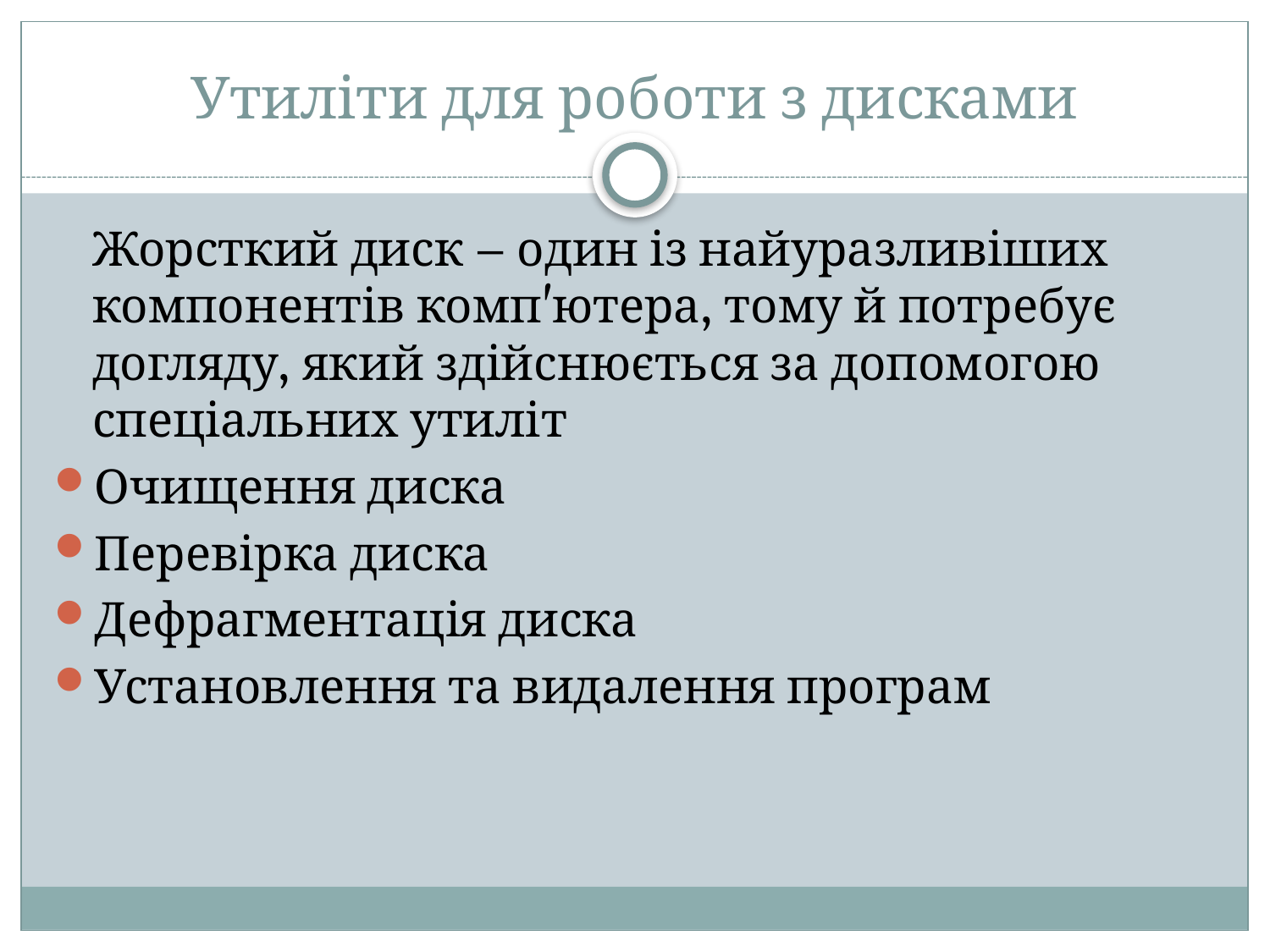

# Утиліти для роботи з дисками
	Жорсткий диск – один із найуразливіших компонентів комп'ютера, тому й потребує догляду, який здійснюється за допомогою спеціальних утиліт
Очищення диска
Перевірка диска
Дефрагментація диска
Установлення та видалення програм